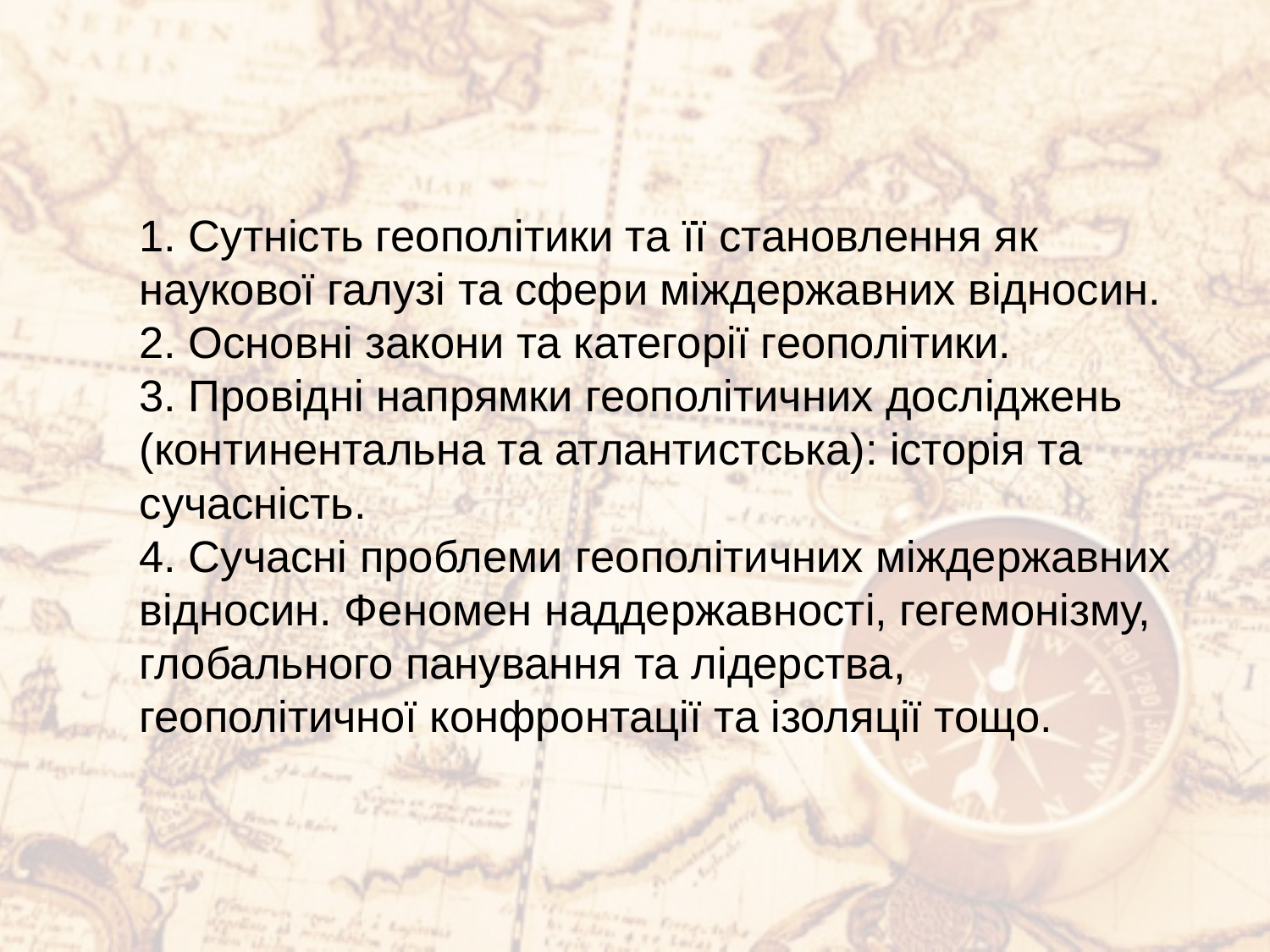

1. Сутність геополітики та її становлення як наукової галузі та сфери міждержавних відносин.
2. Основні закони та категорії геополітики.
3. Провідні напрямки геополітичних досліджень (континентальна та атлантистська): історія та сучасність.
4. Сучасні проблеми геополітичних міждержавних відносин. Феномен наддержавності, гегемонізму, глобального панування та лідерства, геополітичної конфронтації та ізоляції тощо.